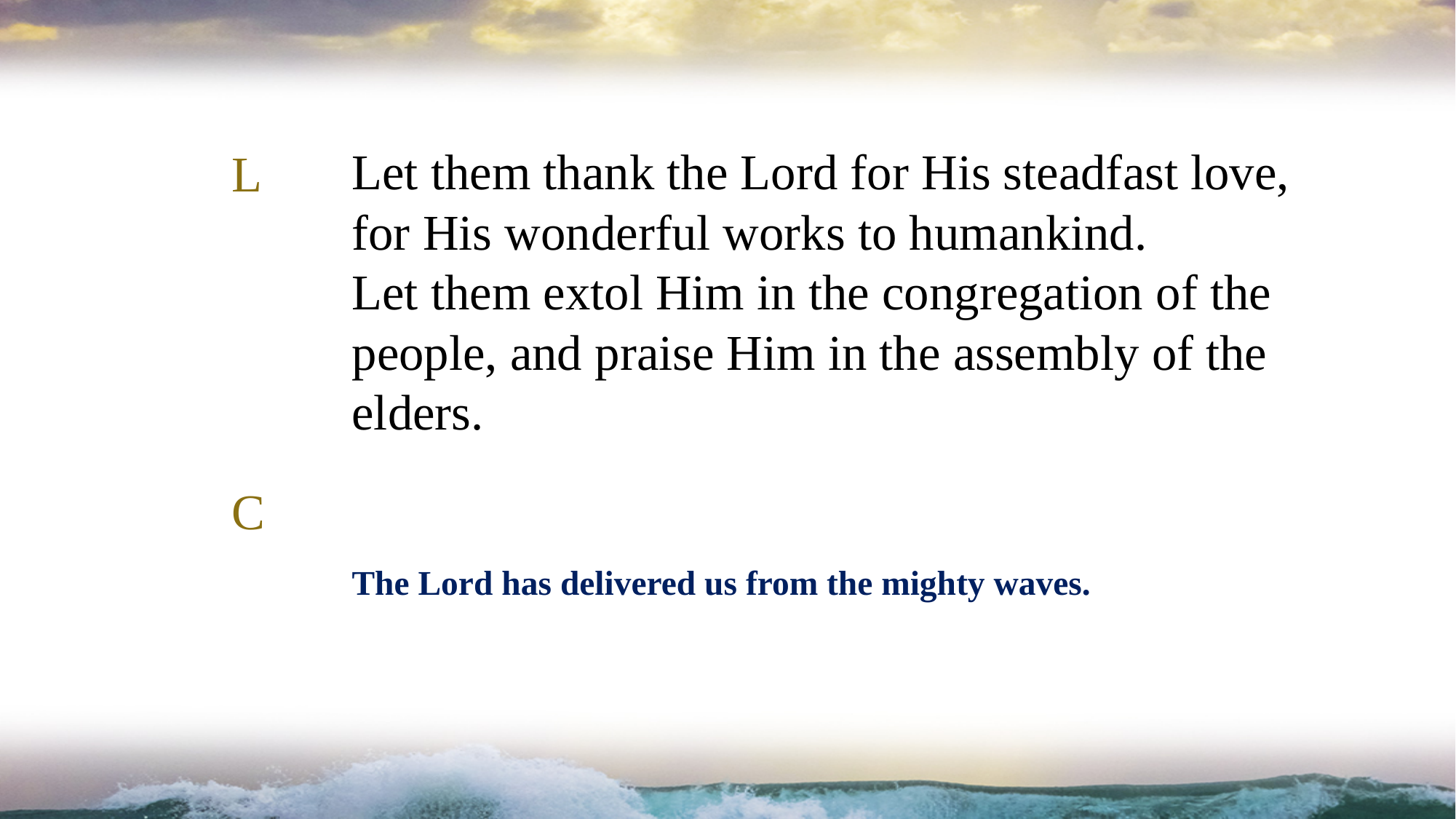

Let them thank the Lord for His steadfast love, for His wonderful works to humankind.
Let them extol Him in the congregation of the people, and praise Him in the assembly of the elders.

L
C

# The Lord has delivered us from the mighty waves.